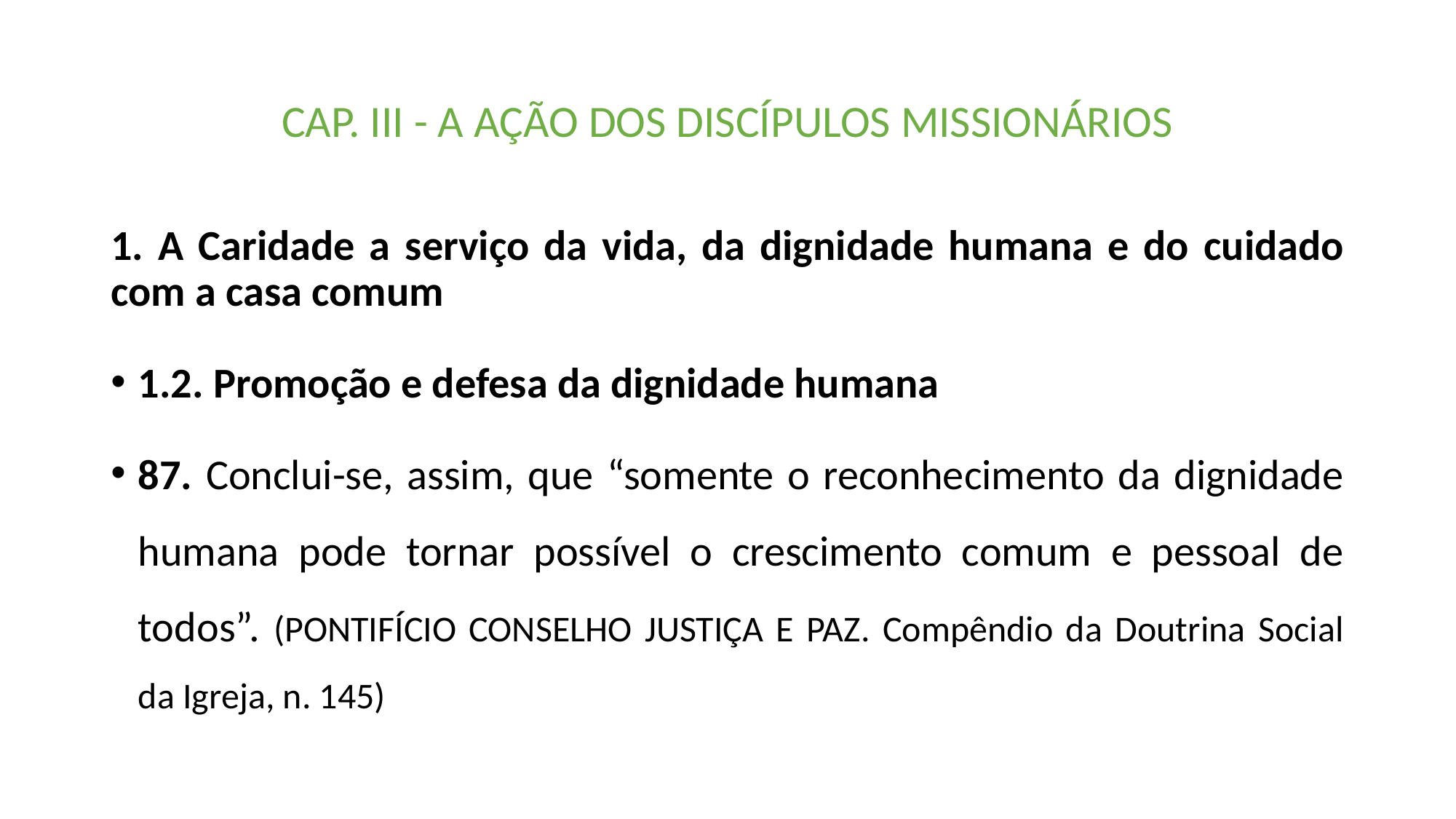

# CAP. III - A AÇÃO DOS DISCÍPULOS MISSIONÁRIOS
1. A Caridade a serviço da vida, da dignidade humana e do cuidado com a casa comum
1.2. Promoção e defesa da dignidade humana
87. Conclui-se, assim, que “somente o reconhecimento da dignidade humana pode tornar possível o crescimento comum e pessoal de todos”. (PONTIFÍCIO CONSELHO JUSTIÇA E PAZ. Compêndio da Doutrina Social da Igreja, n. 145)